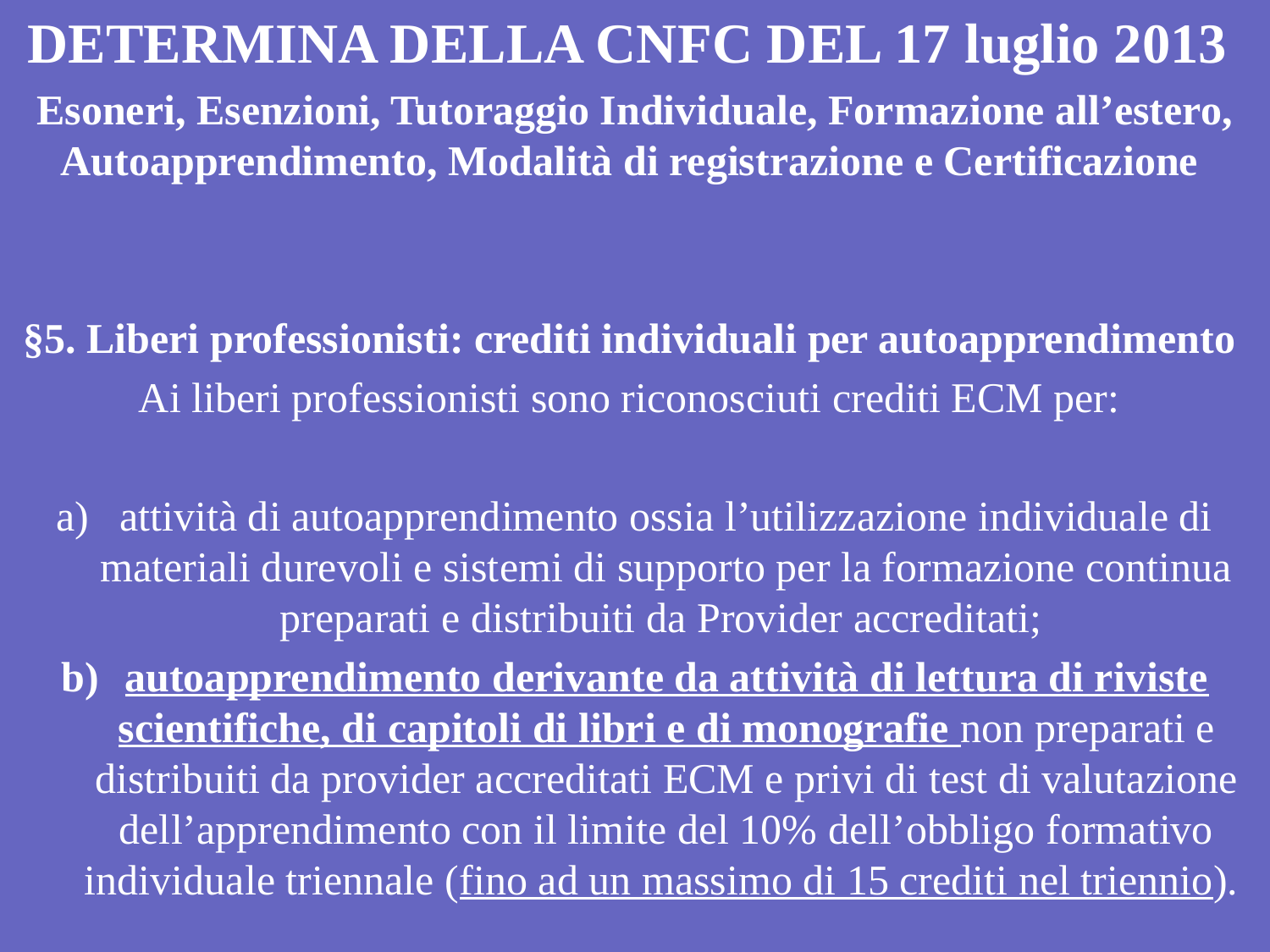

DETERMINA DELLA CNFC DEL 17 luglio 2013
Esoneri, Esenzioni, Tutoraggio Individuale, Formazione all’estero, Autoapprendimento, Modalità di registrazione e Certificazione

§5. Liberi professionisti: crediti individuali per autoapprendimento
Ai liberi professionisti sono riconosciuti crediti ECM per:

attività di autoapprendimento ossia l’utilizzazione individuale di materiali durevoli e sistemi di supporto per la formazione continua preparati e distribuiti da Provider accreditati;
autoapprendimento derivante da attività di lettura di riviste scientifiche, di capitoli di libri e di monografie non preparati e distribuiti da provider accreditati ECM e privi di test di valutazione dell’apprendimento con il limite del 10% dell’obbligo formativo individuale triennale (fino ad un massimo di 15 crediti nel triennio).

#